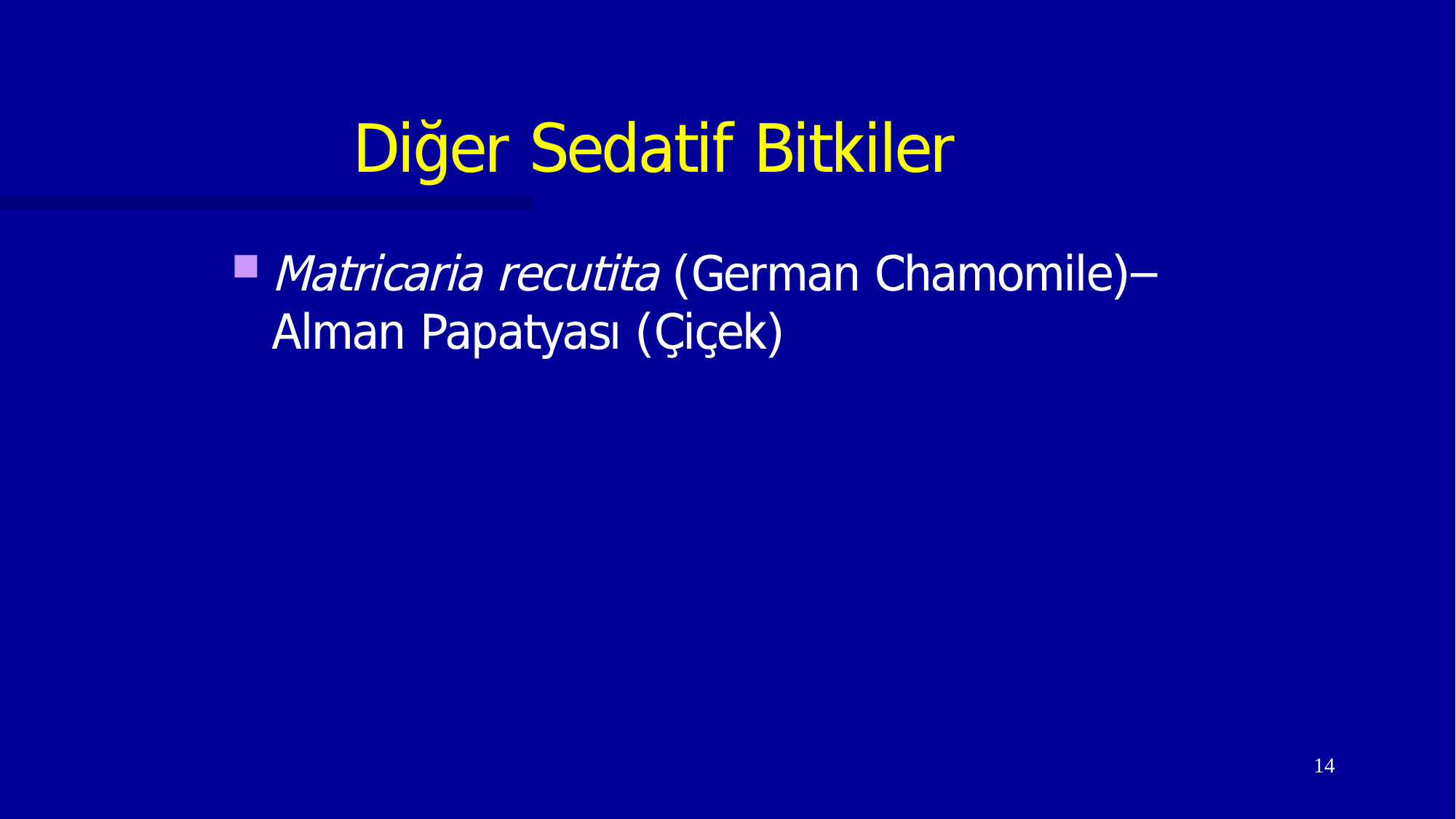

# Diğer Sedatif Bitkiler
Matricaria recutita (German Chamomile)– Alman Papatyası (Çiçek)
14